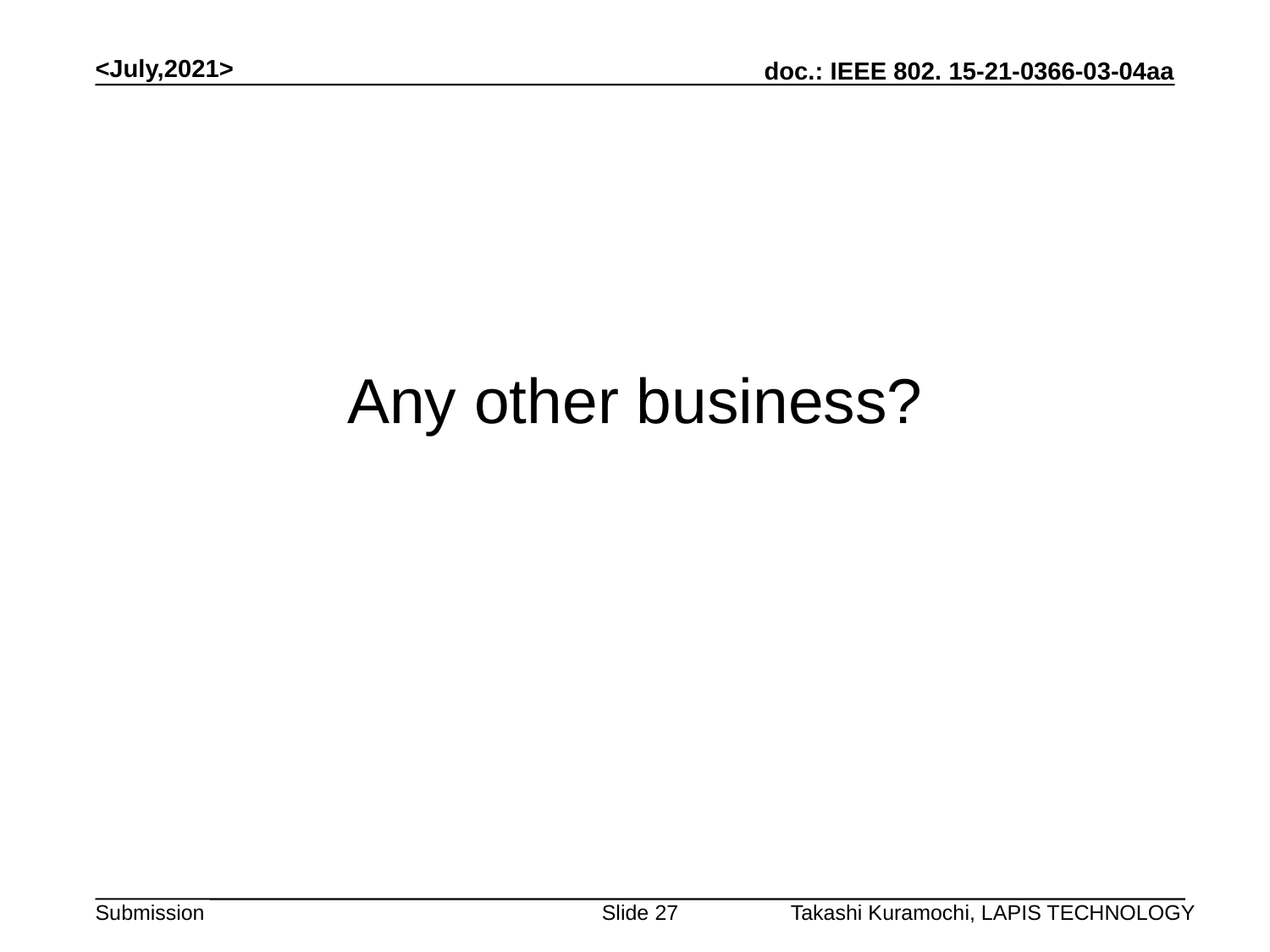

<July,2021>
# Any other business?
Slide 27
Takashi Kuramochi, LAPIS TECHNOLOGY